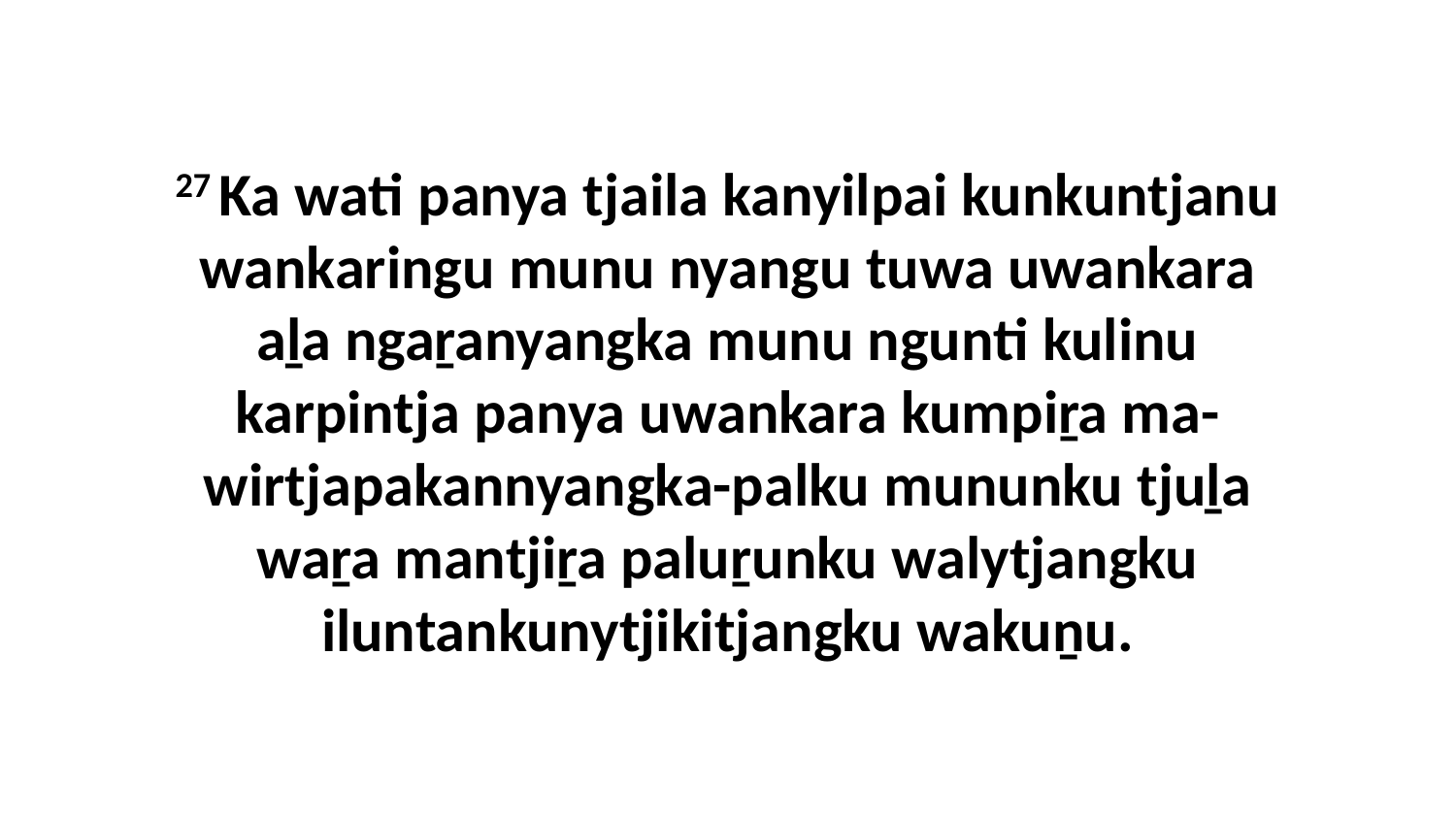

27 Ka wati panya tjaila kanyilpai kunkuntjanu wankaringu munu nyangu tuwa uwankara aḻa ngaṟanyangka munu ngunti kulinu karpintja panya uwankara kumpiṟa ma-wirtjapakannyangka-palku mununku tjuḻa waṟa mantjiṟa paluṟunku walytjangku iluntankunytjikitjangku wakuṉu.